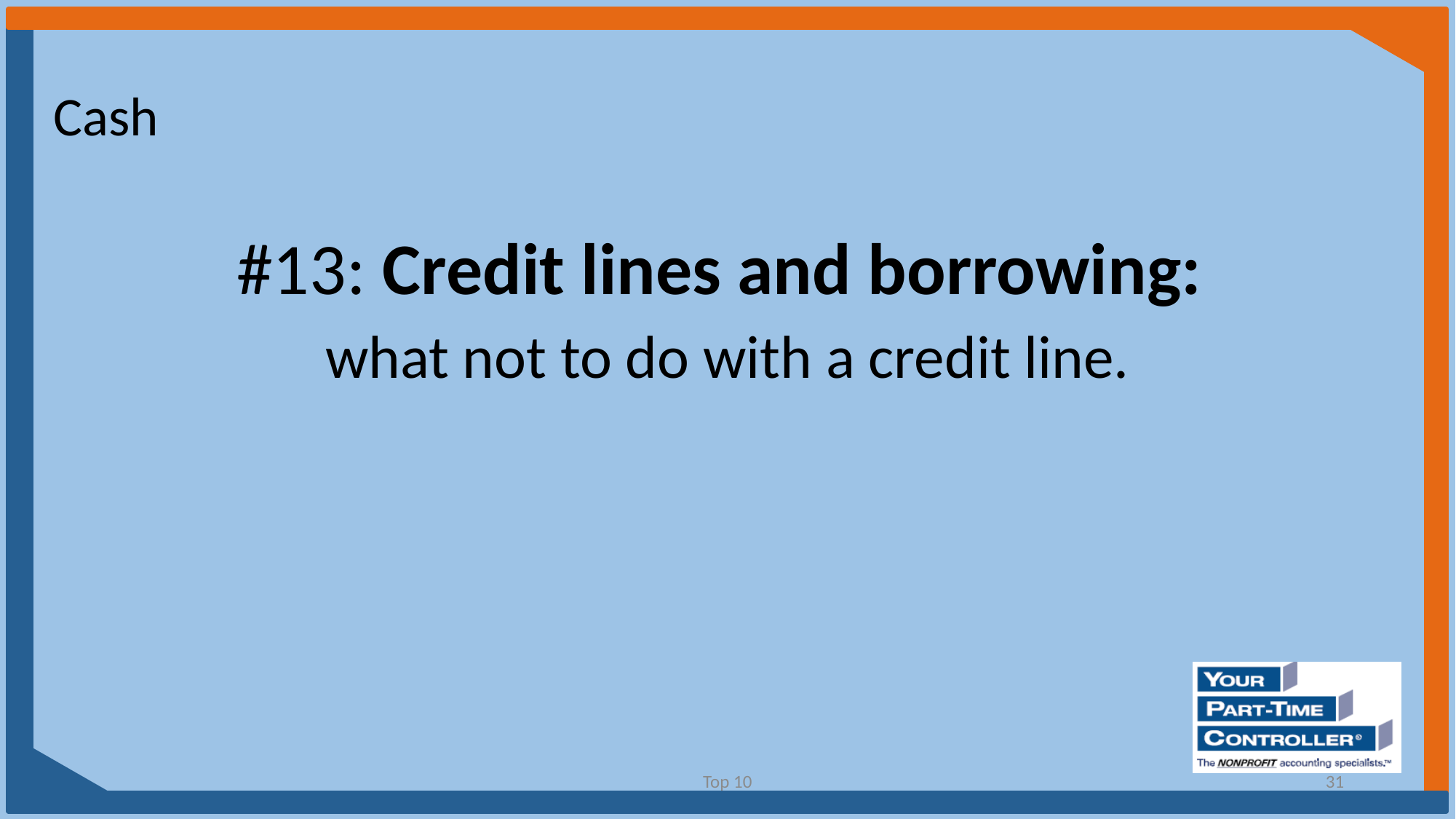

Cash
#13: Credit lines and borrowing:
what not to do with a credit line.

Top 10
31